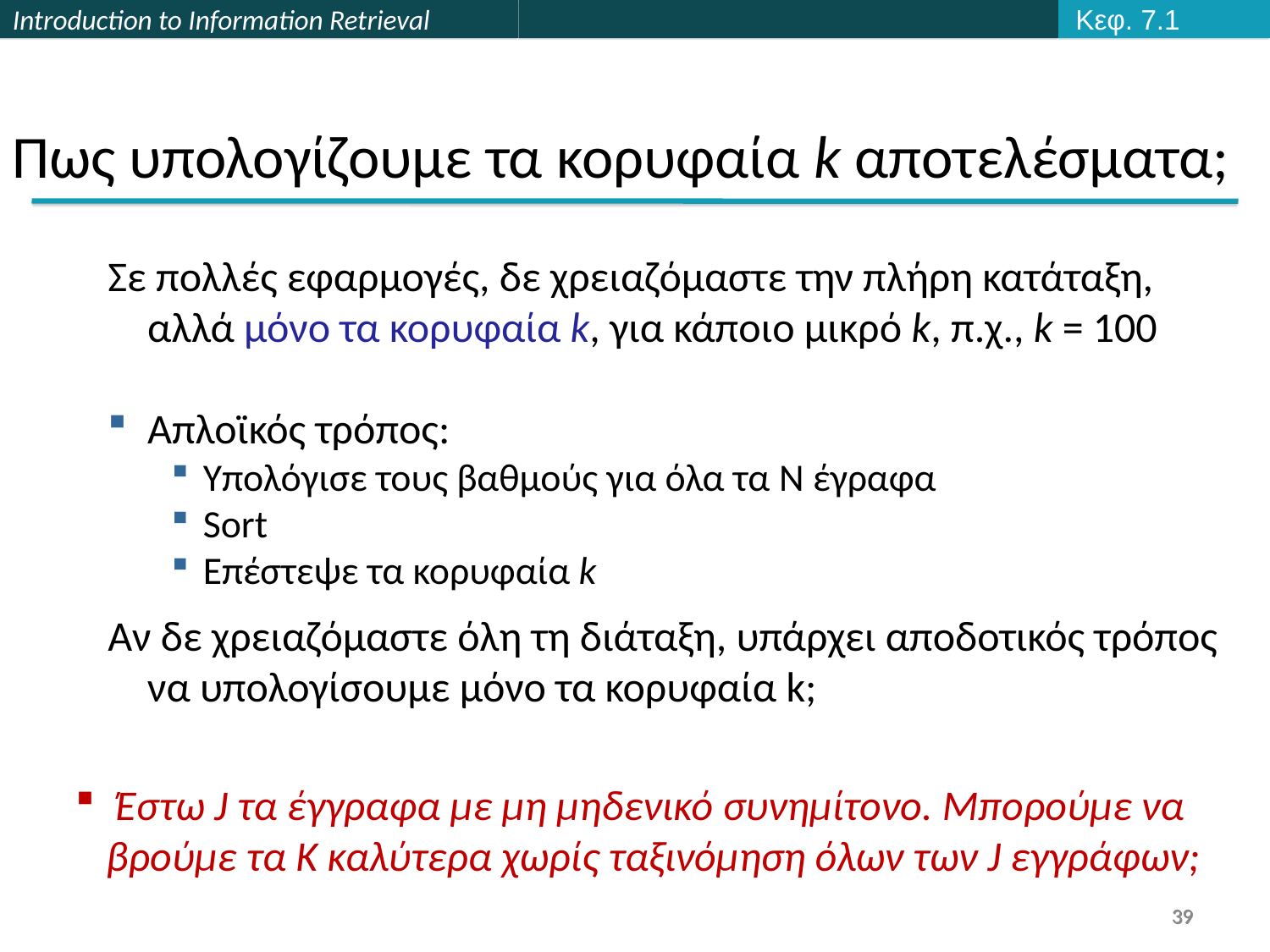

Κεφ. 7.1

Πως υπολογίζουμε τα κορυφαία k αποτελέσματα;
Σε πολλές εφαρμογές, δε χρειαζόμαστε την πλήρη κατάταξη, αλλά μόνο τα κορυφαία k, για κάποιο μικρό k, π.χ., k = 100

Απλοϊκός τρόπος:
Υπολόγισε τους βαθμούς για όλα τα N έγραφα
Sort
Επέστεψε τα κορυφαία k

Αν δε χρειαζόμαστε όλη τη διάταξη, υπάρχει αποδοτικός τρόπος να υπολογίσουμε μόνο τα κορυφαία k;
 Έστω J τα έγγραφα με μη μηδενικό συνημίτονο. Μπορούμε να βρούμε τα K καλύτερα χωρίς ταξινόμηση όλων των J εγγράφων;
39
39